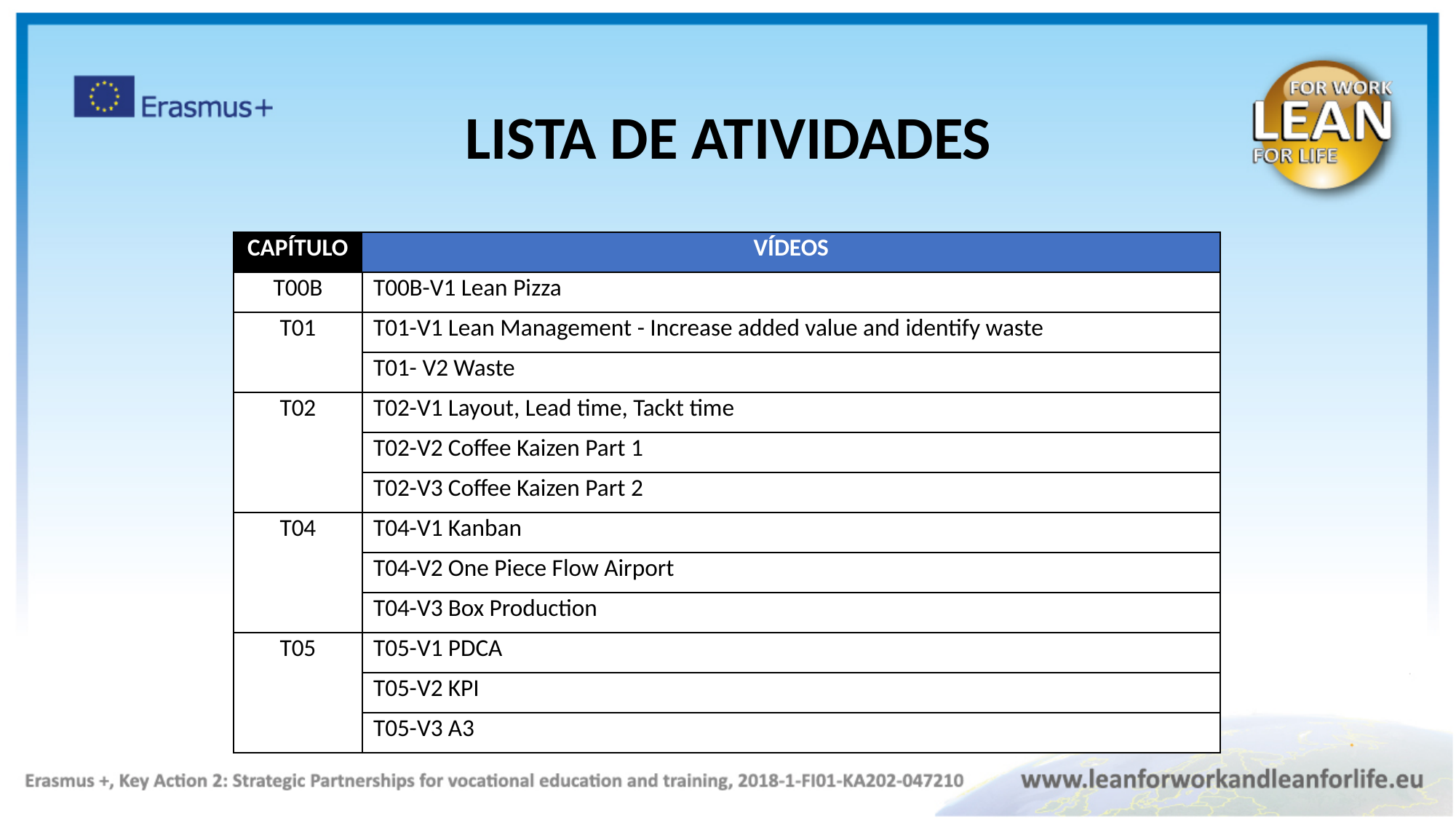

LISTA DE ATIVIDADES
| CAPÍTULO | VÍDEOS |
| --- | --- |
| T00B | T00B-V1 Lean Pizza |
| T01 | T01-V1 Lean Management - Increase added value and identify waste |
|  | T01- V2 Waste |
| T02 | T02-V1 Layout, Lead time, Tackt time |
|  | T02-V2 Coffee Kaizen Part 1 |
|  | T02-V3 Coffee Kaizen Part 2 |
| T04 | T04-V1 Kanban |
|  | T04-V2 One Piece Flow Airport |
|  | T04-V3 Box Production |
| T05 | T05-V1 PDCA |
|  | T05-V2 KPI |
|  | T05-V3 A3 |